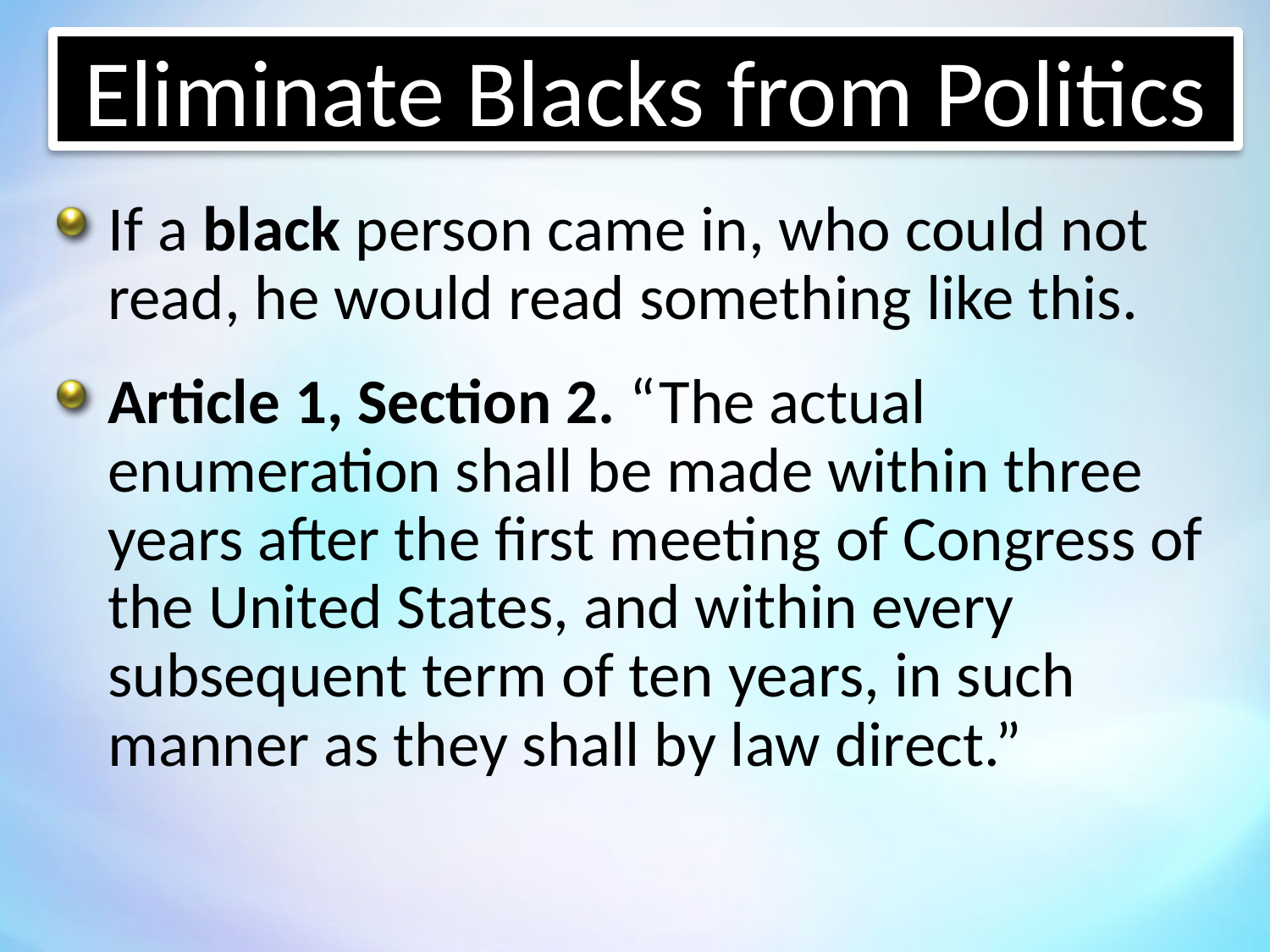

Eliminate Blacks from Politics
If a black person came in, who could not read, he would read something like this.

Article 1, Section 2. “The actual enumeration shall be made within three years after the first meeting of Congress of the United States, and within every subsequent term of ten years, in such manner as they shall by law direct.”